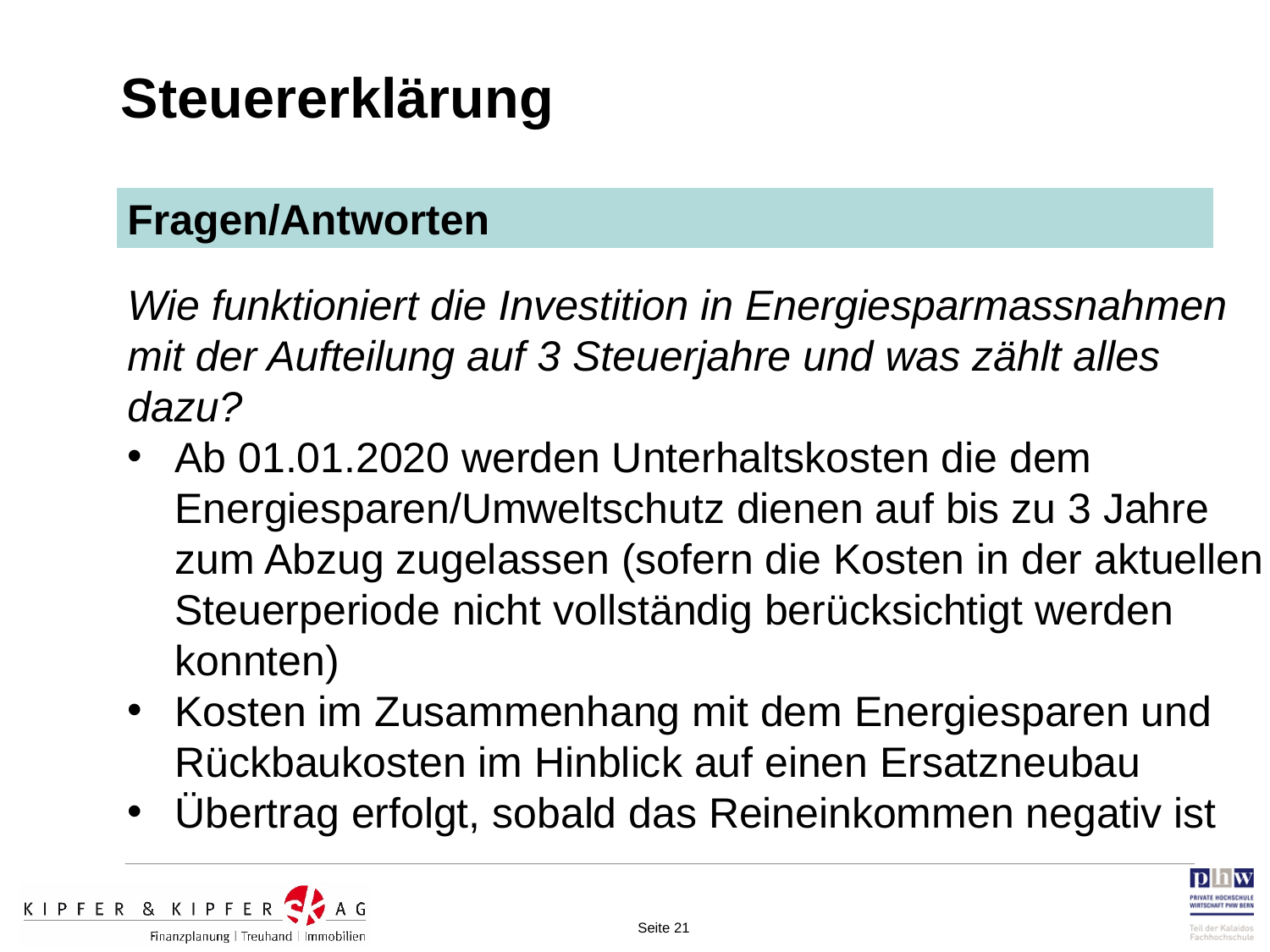

Steuererklärung
Fragen/Antworten

Wie funktioniert die Investition in Energiesparmassnahmen mit der Aufteilung auf 3 Steuerjahre und was zählt alles dazu?
Ab 01.01.2020 werden Unterhaltskosten die dem Energiesparen/Umweltschutz dienen auf bis zu 3 Jahre zum Abzug zugelassen (sofern die Kosten in der aktuellen Steuerperiode nicht vollständig berücksichtigt werden konnten)
Kosten im Zusammenhang mit dem Energiesparen und Rückbaukosten im Hinblick auf einen Ersatzneubau
Übertrag erfolgt, sobald das Reineinkommen negativ ist

Seite 21